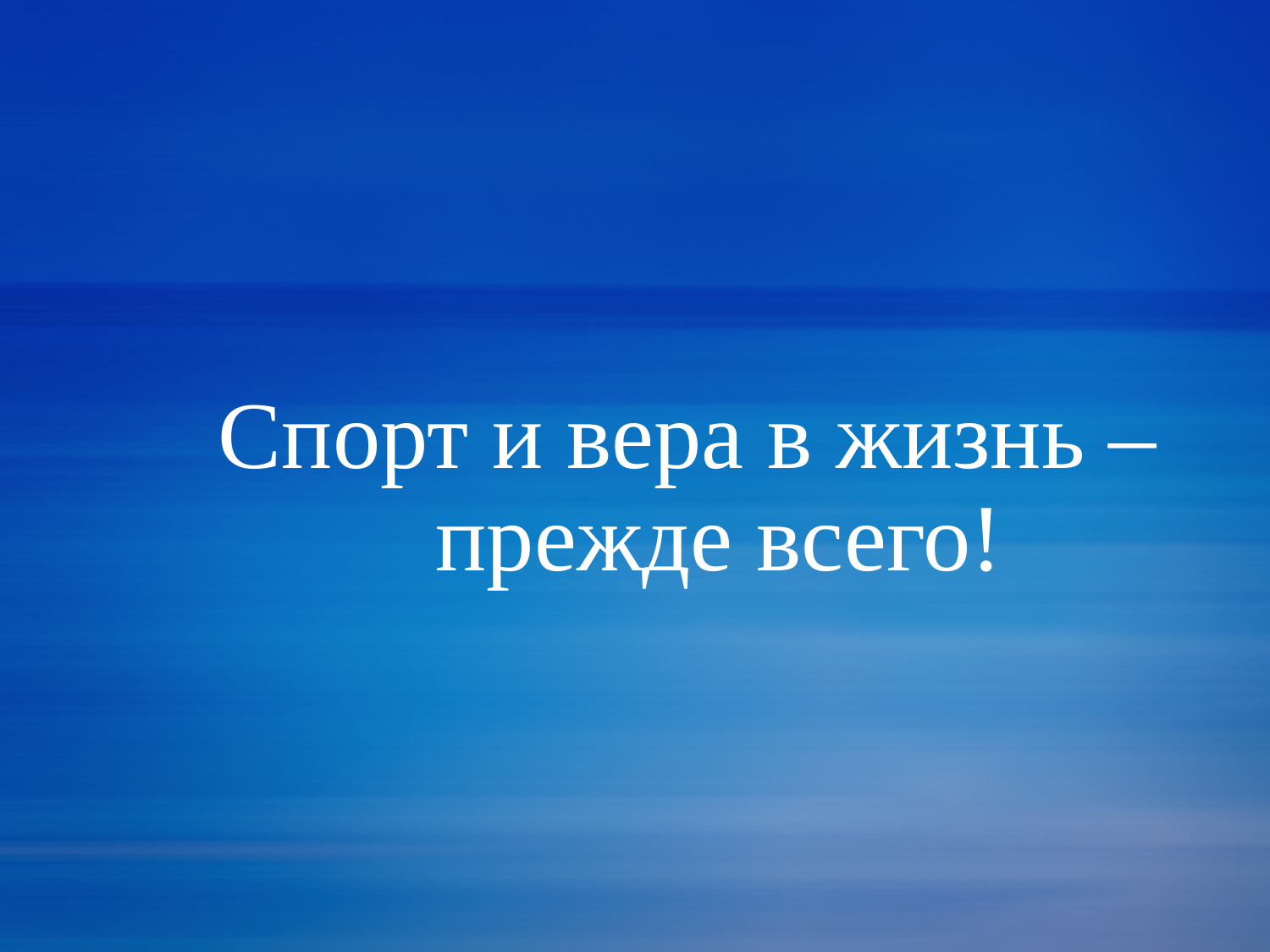

#
Спорт и вера в жизнь – прежде всего!